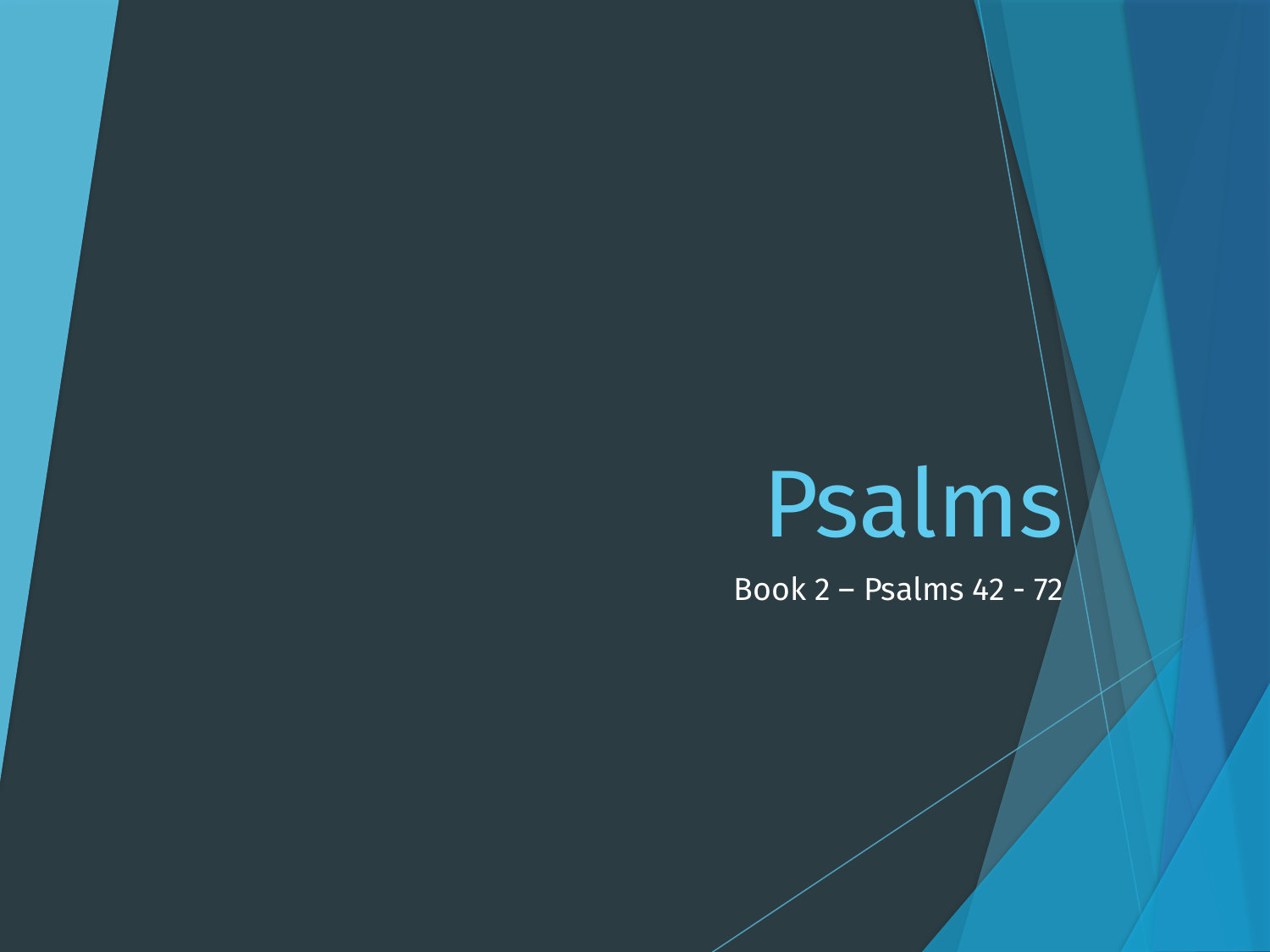

# Psalms
Book 2 – Psalms 42 - 72